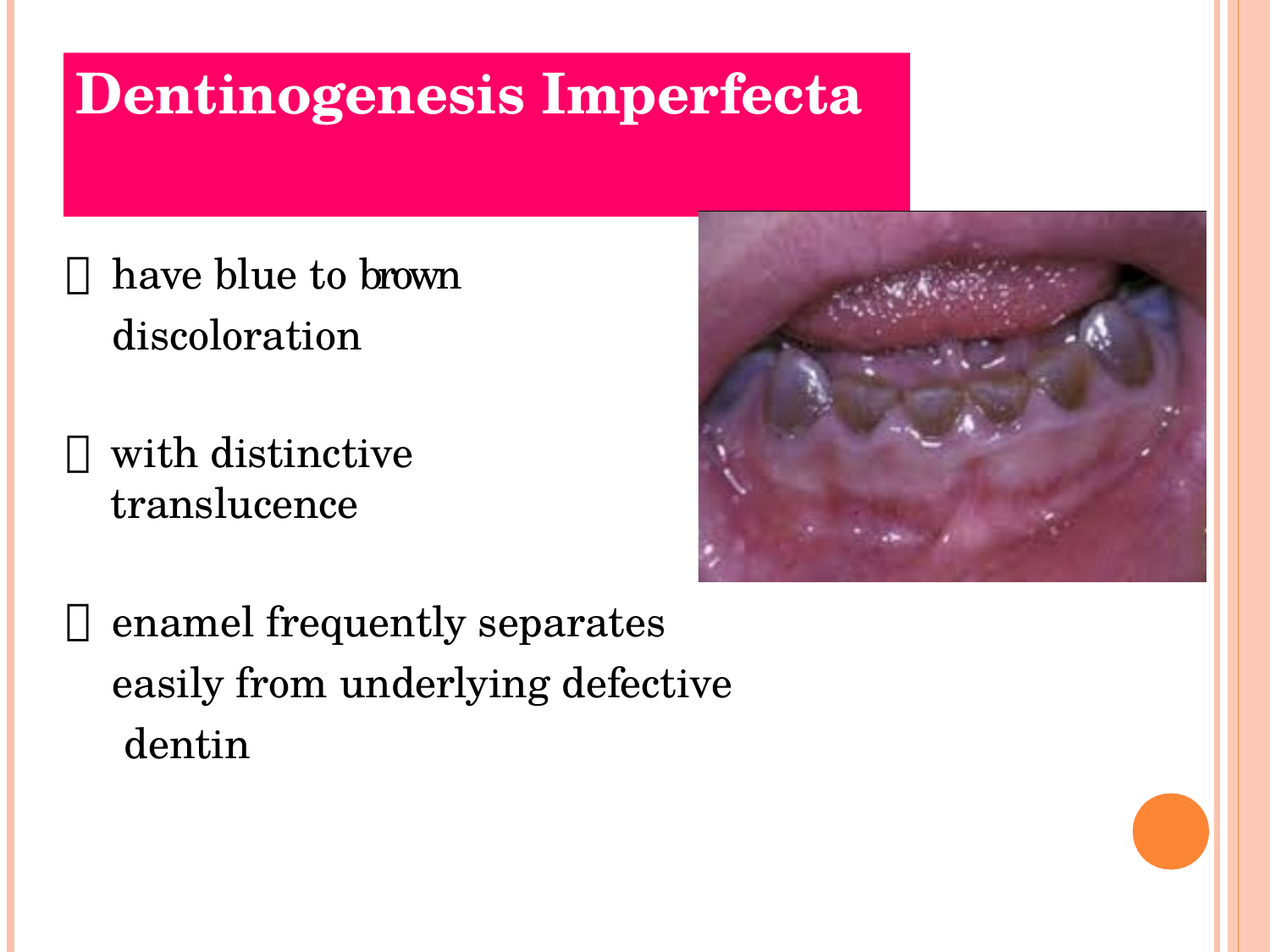

# Dentinogenesis Imperfecta

have blue to brown  discoloration

with distinctive translucence

enamel frequently separates  easily from underlying defective  dentin